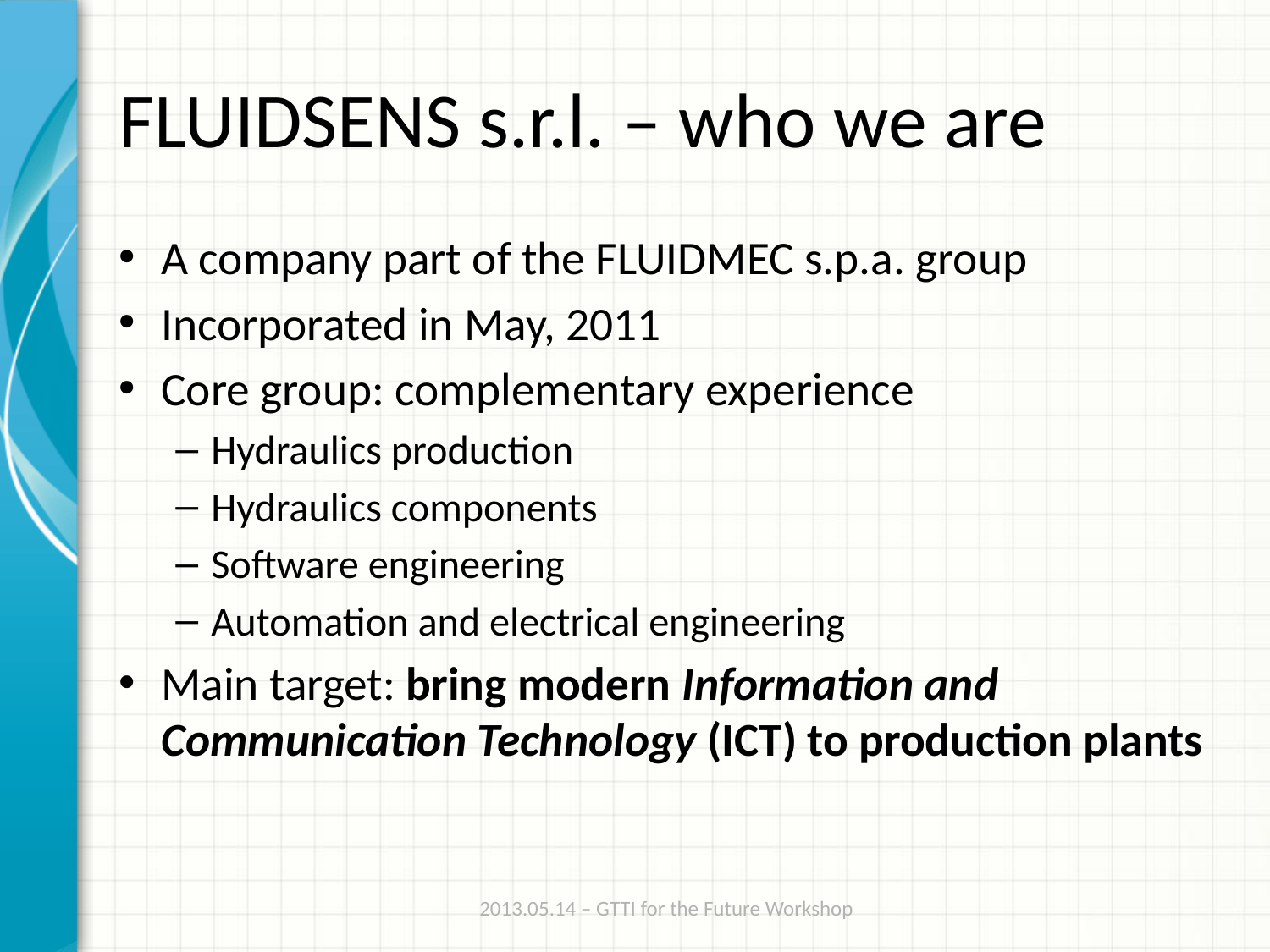

# FLUIDSENS s.r.l. – who we are
A company part of the FLUIDMEC s.p.a. group
Incorporated in May, 2011
Core group: complementary experience
Hydraulics production
Hydraulics components
Software engineering
Automation and electrical engineering
Main target: bring modern Information and Communication Technology (ICT) to production plants
2013.05.14 – GTTI for the Future Workshop